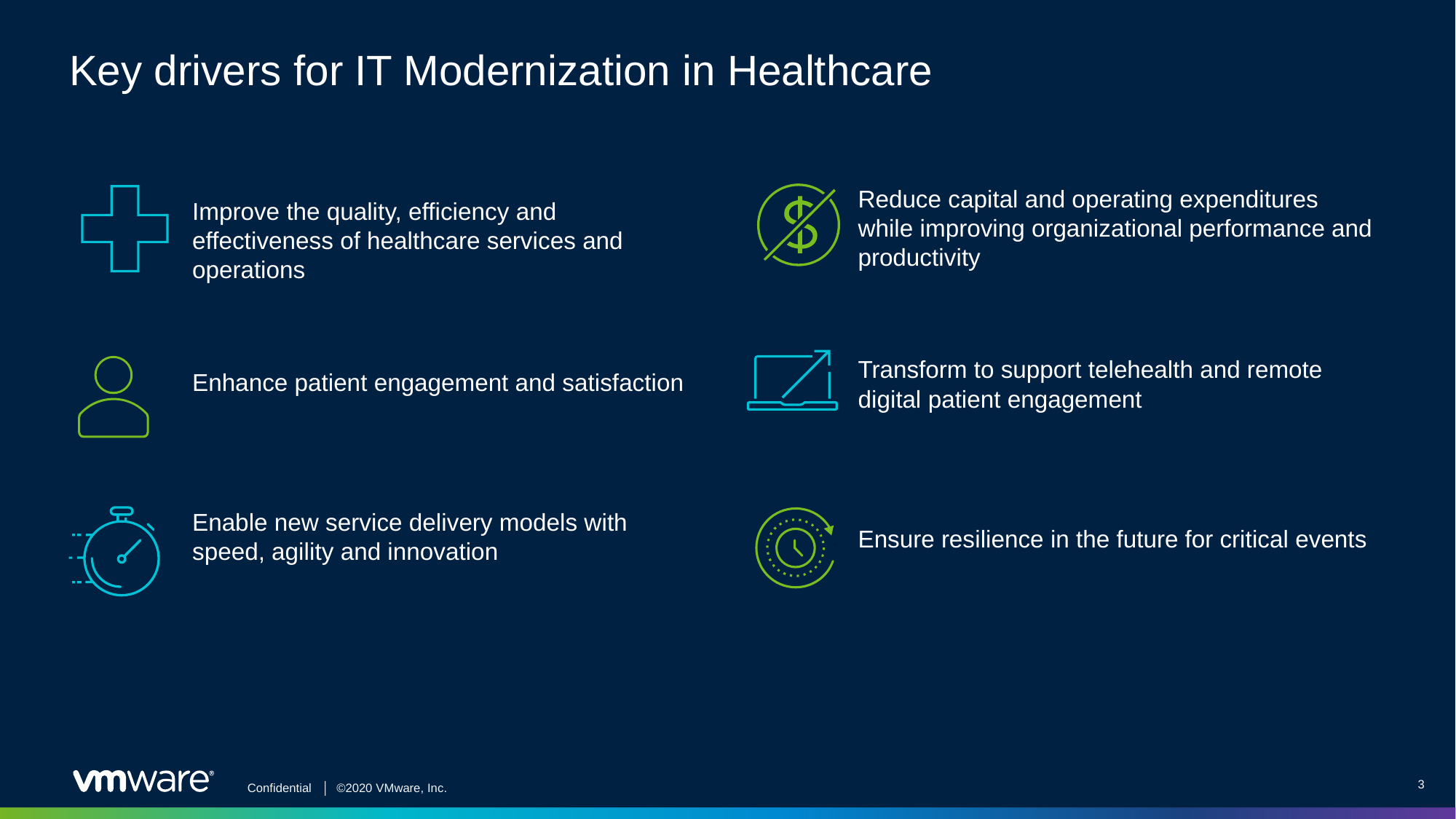

# Key drivers for IT Modernization in Healthcare

Reduce capital and operating expenditures while improving organizational performance and productivity

Transform to support telehealth and remote digital patient engagement

Ensure resilience in the future for critical events

Improve the quality, efficiency and effectiveness of healthcare services and operations

Enhance patient engagement and satisfaction

Enable new service delivery models with speed, agility and innovation